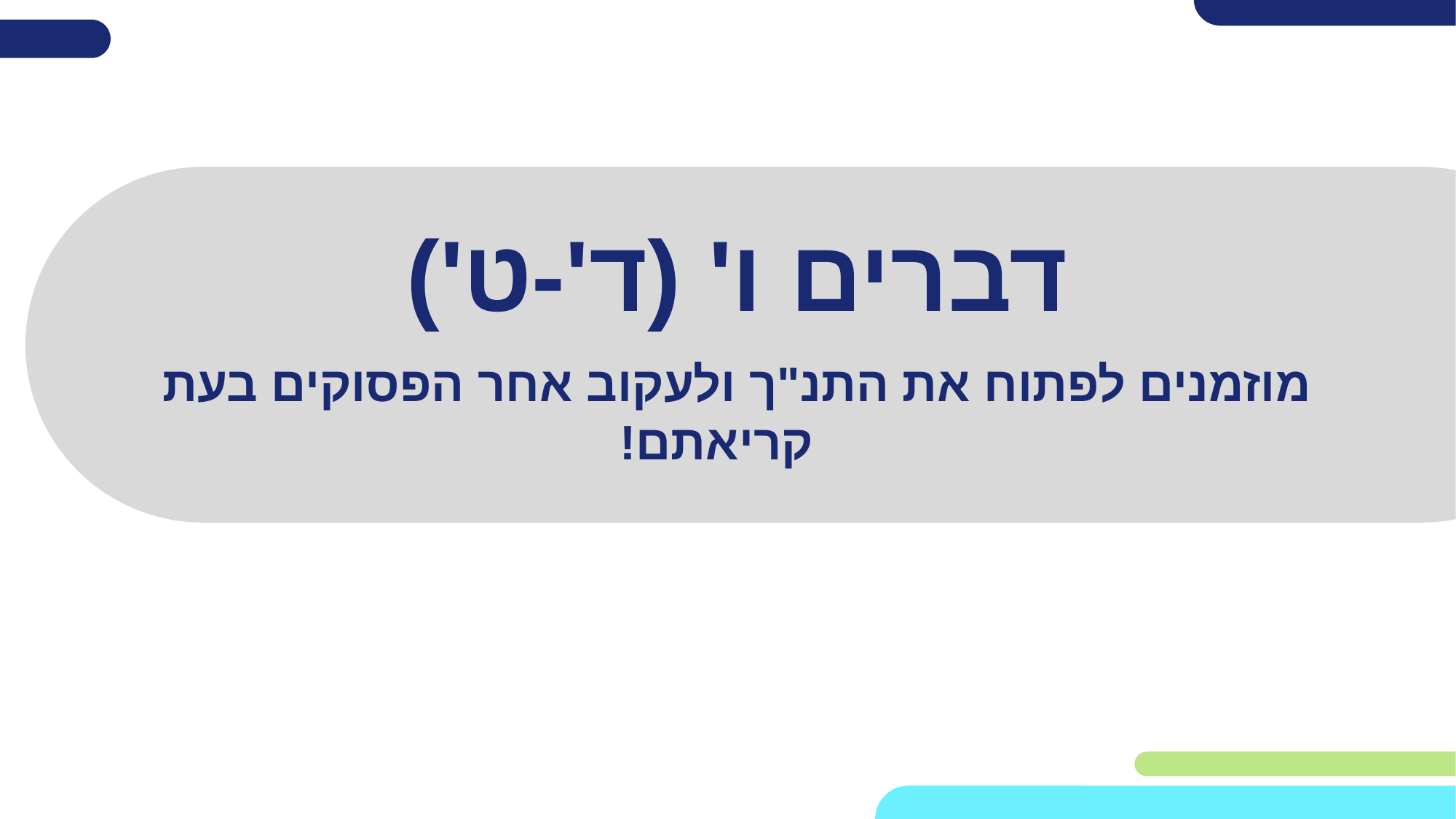

# דברים ו' (ד'-ט')
מוזמנים לפתוח את התנ"ך ולעקוב אחר הפסוקים בעת קריאתם!